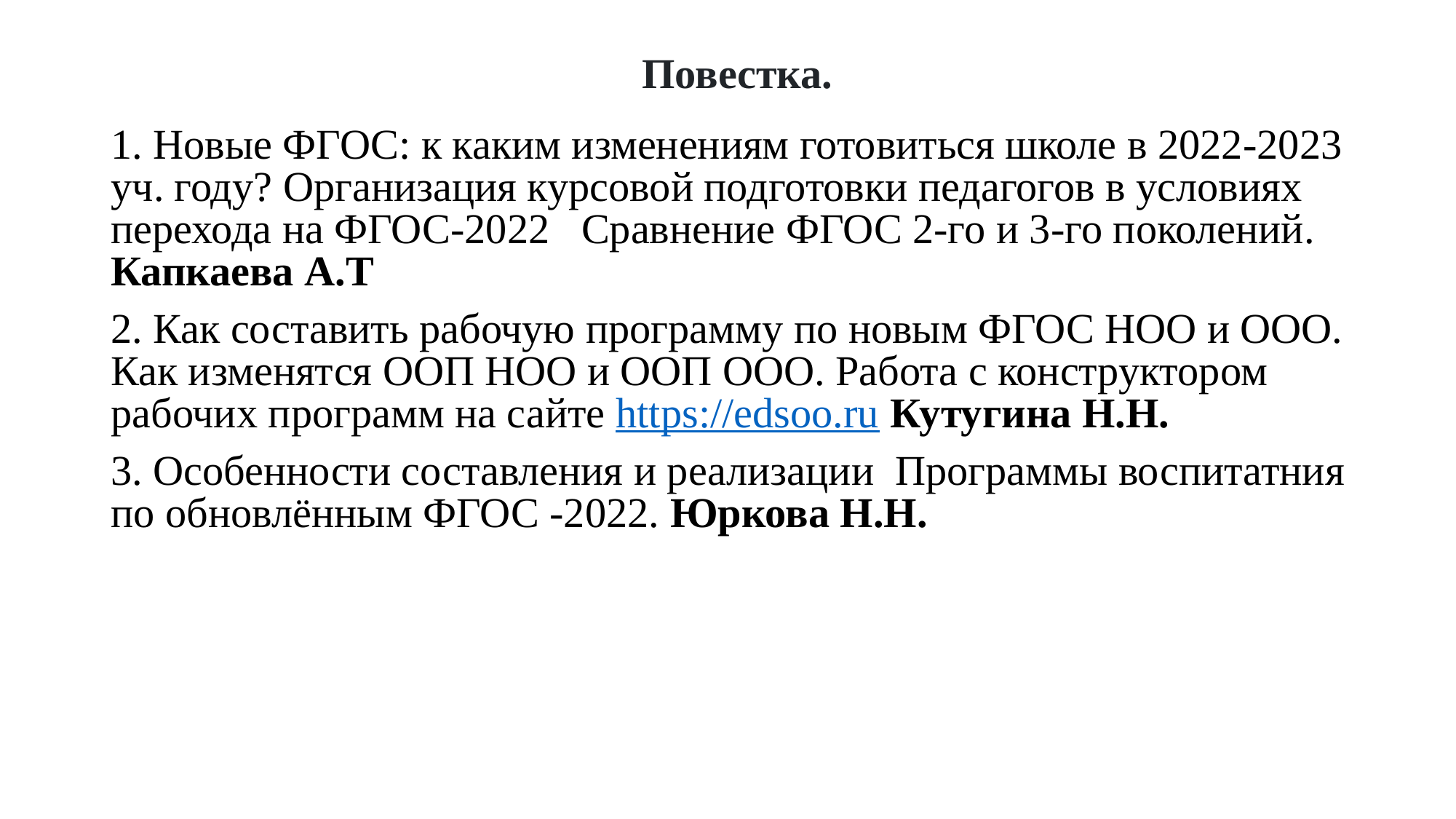

Повестка.
1. Новые ФГОС: к каким изменениям готовиться школе в 2022-2023 уч. году? Организация курсовой подготовки педагогов в условиях перехода на ФГОС-2022   Сравнение ФГОС 2-го и 3-го поколений.    Капкаева А.Т
2. Как составить рабочую программу по новым ФГОС НОО и ООО. Как изменятся ООП НОО и ООП ООО. Работа с конструктором рабочих программ на сайте https://edsoo.ru Кутугина Н.Н.
3. Особенности составления и реализации  Программы воспитатния по обновлённым ФГОС -2022. Юркова Н.Н.